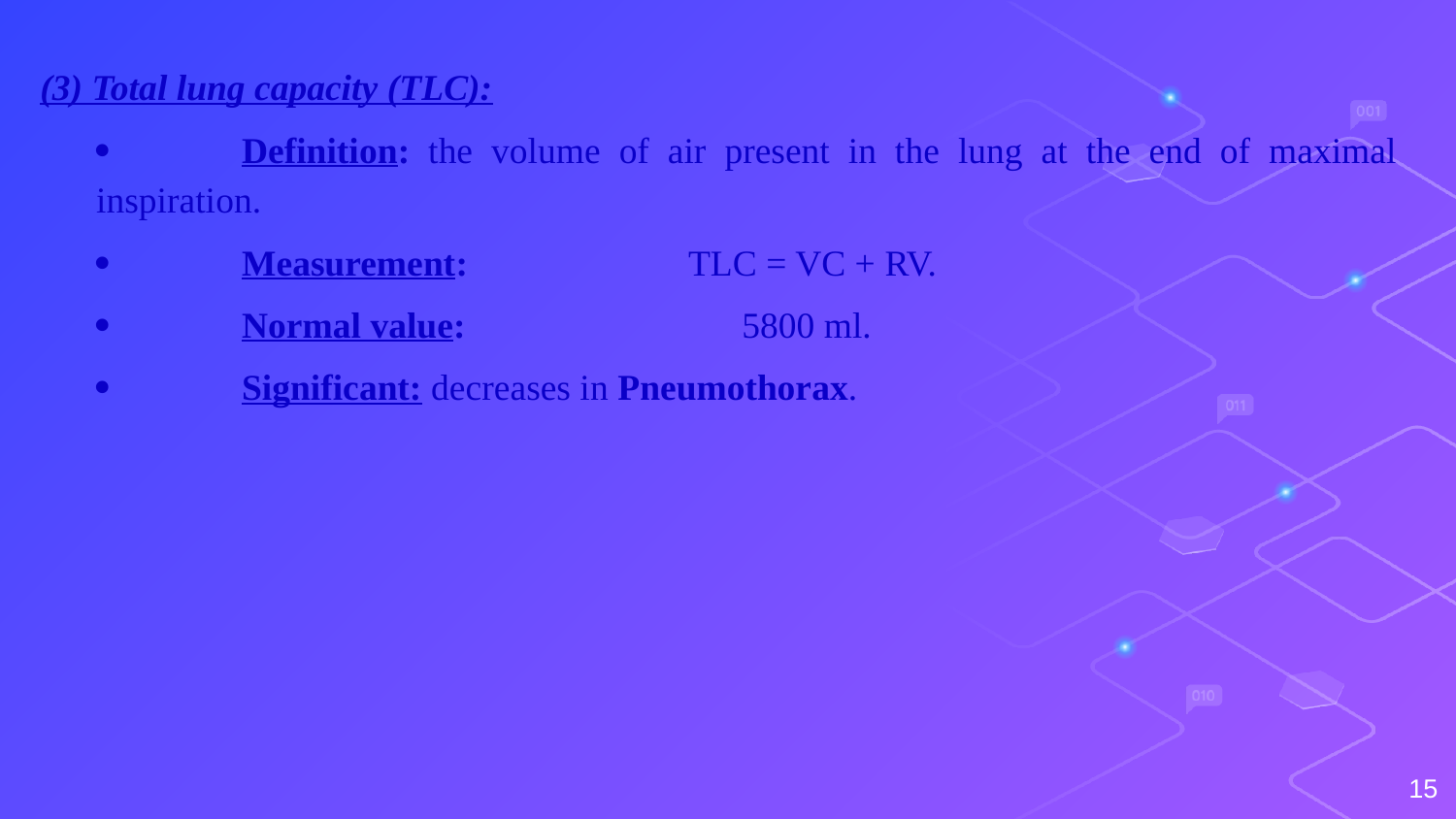

(3) Total lung capacity (TLC):
•	Definition: the volume of air present in the lung at the end of maximal inspiration.
•	Measurement:                        TLC = VC + RV.
•	Normal value:                              5800 ml.
•	Significant: decreases in Pneumothorax.
15